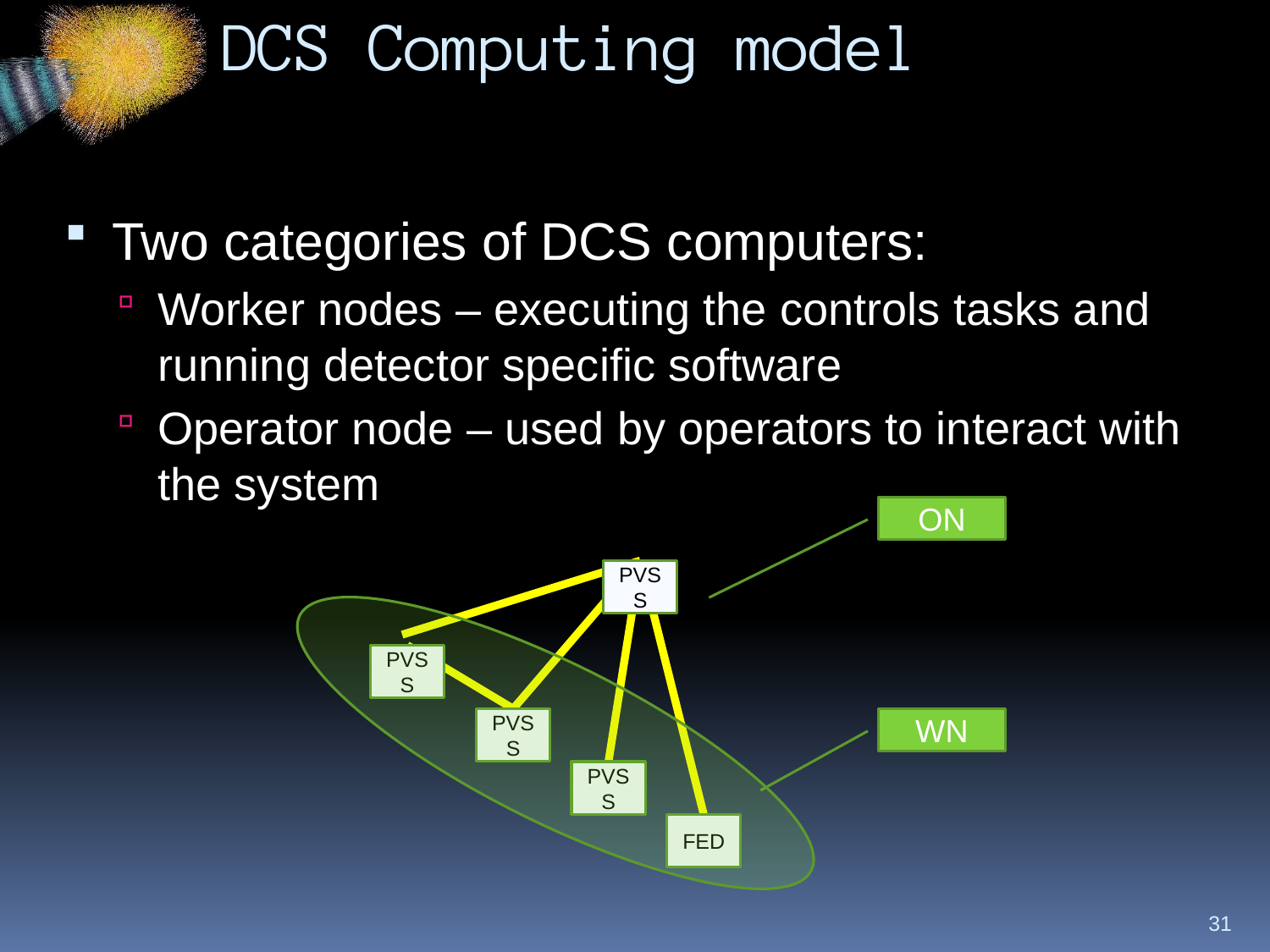

# DCS Computing model
Two categories of DCS computers:
Worker nodes – executing the controls tasks and running detector specific software
Operator node – used by operators to interact with the system

ON
PVSS
PVSS

PVSS
WN
PVSS
FED
31